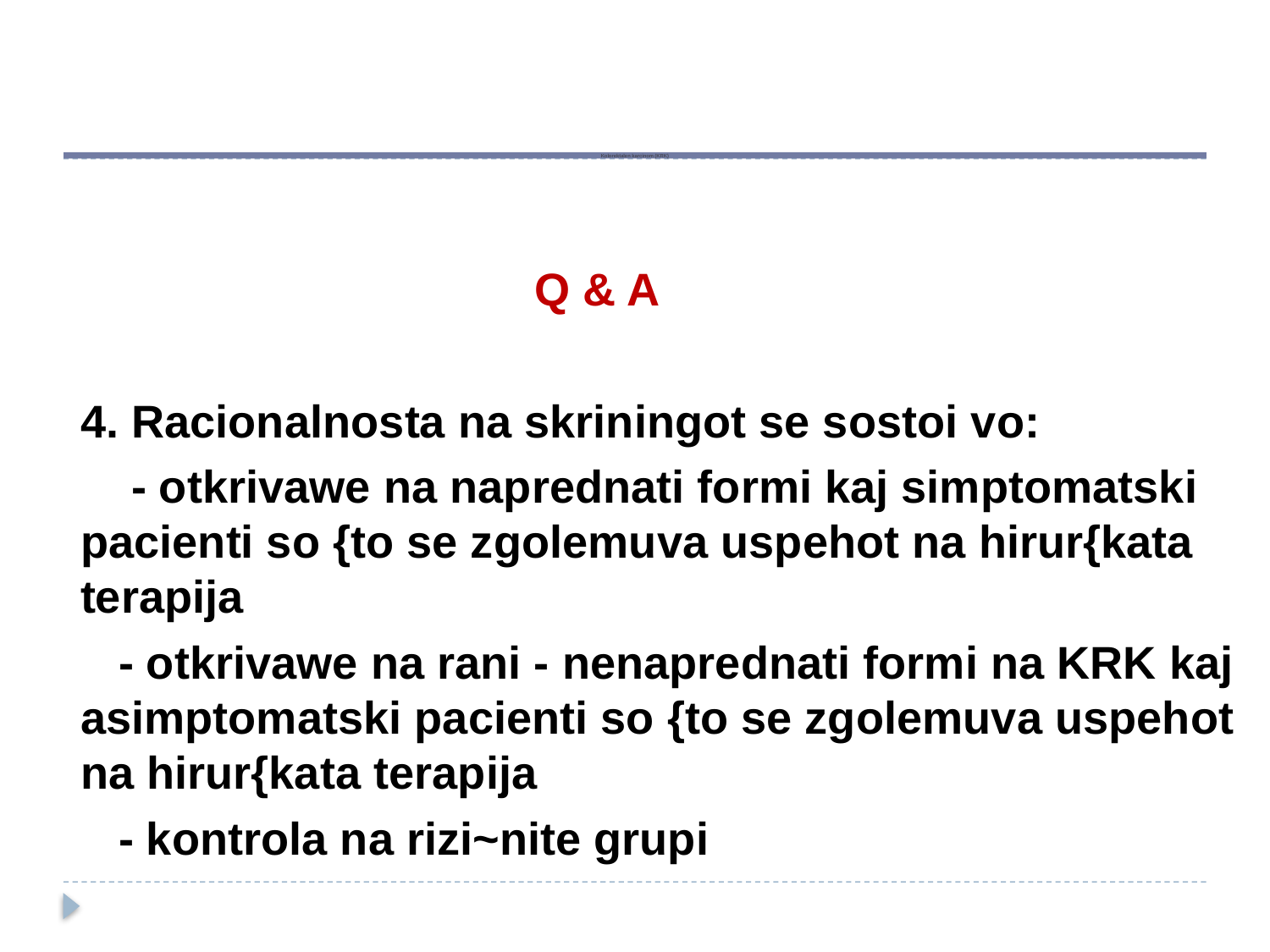

# Kolorektalen karcinom (KRK)

	                                 Q & A

	4. Racionalnosta na skriningot se sostoi vo:
       - otkrivawe na naprednati formi kaj simptomatski pacienti so {to se zgolemuva uspehot na hirur{kata terapija
      - otkrivawe na rani - nenaprednati formi na KRK kaj asimptomatski pacienti so {to se zgolemuva uspehot na hirur{kata terapija
      - kontrola na rizi~nite grupi